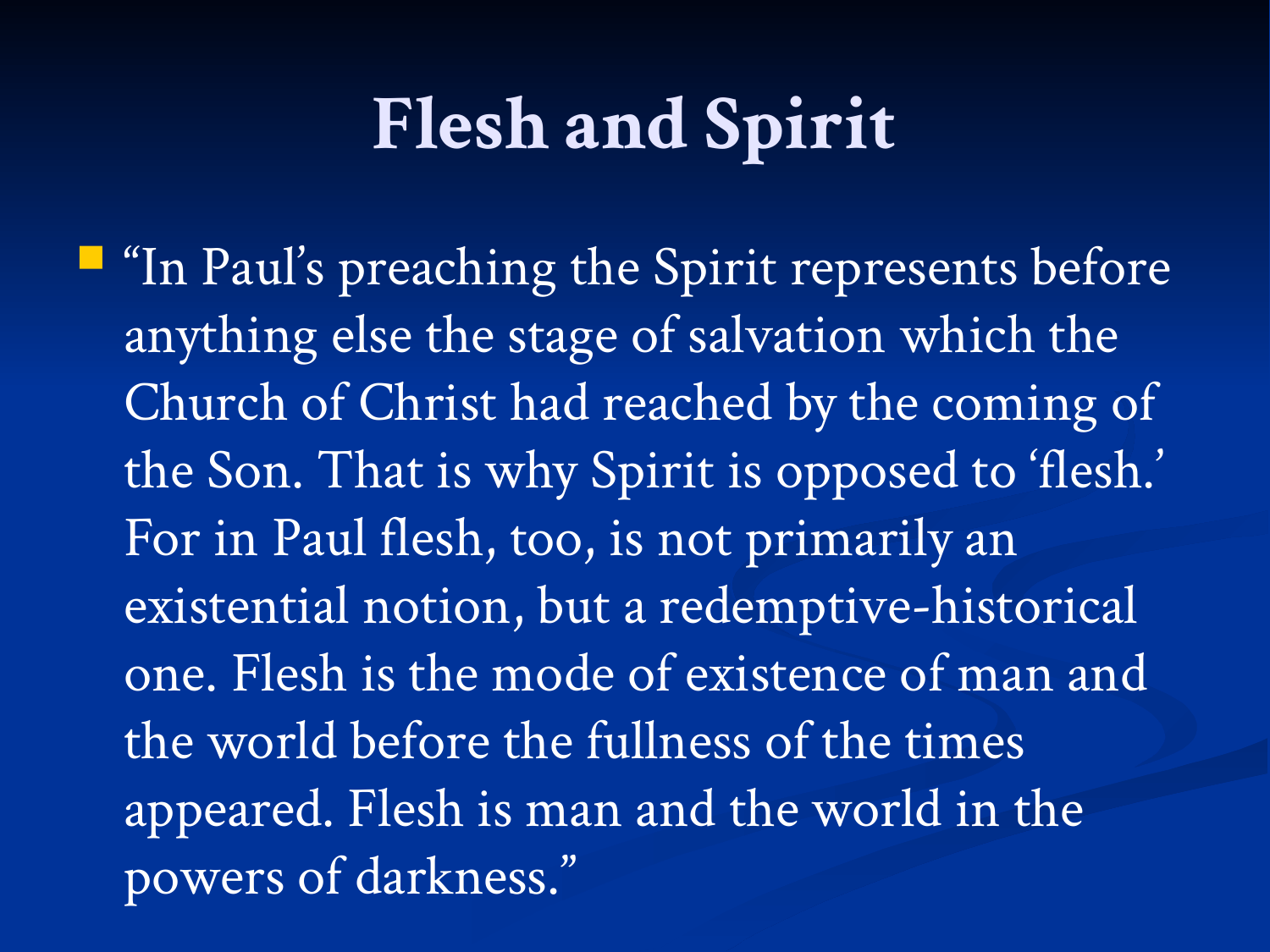

# Flesh and Spirit
“In Paul’s preaching the Spirit represents before anything else the stage of salvation which the Church of Christ had reached by the coming of the Son. That is why Spirit is opposed to ‘flesh.’ For in Paul flesh, too, is not primarily an existential notion, but a redemptive-historical one. Flesh is the mode of existence of man and the world before the fullness of the times appeared. Flesh is man and the world in the powers of darkness.”